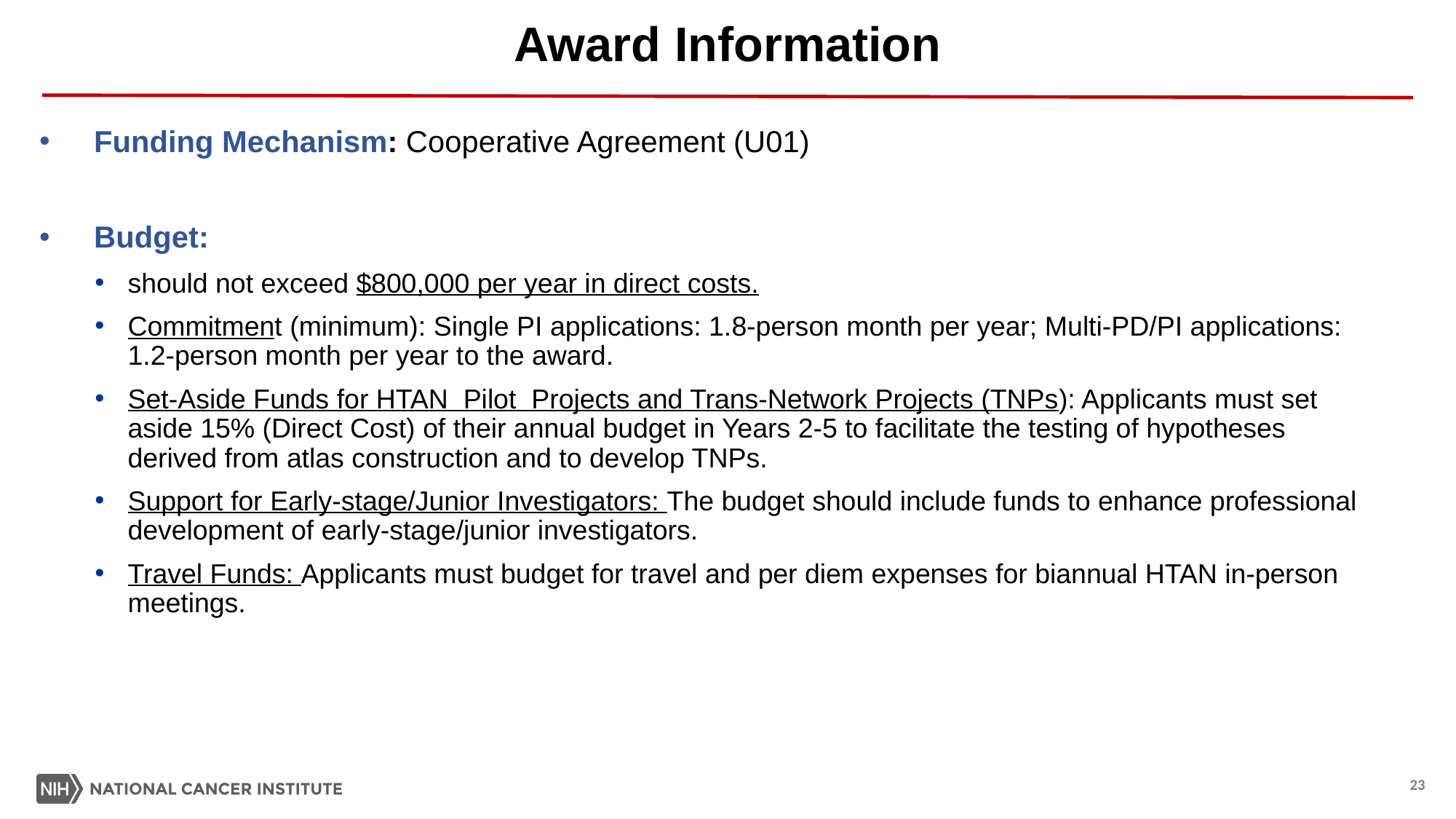

# Award Information
Funding Mechanism: Cooperative Agreement (U01)

Budget:
should not exceed $800,000 per year in direct costs.
Commitment (minimum): Single PI applications: 1.8-person month per year; Multi-PD/PI applications: 1.2-person month per year to the award.
Set-Aside Funds for HTAN  Pilot  Projects and Trans-Network Projects (TNPs): Applicants must set aside 15% (Direct Cost) of their annual budget in Years 2-5 to facilitate the testing of hypotheses derived from atlas construction and to develop TNPs.
Support for Early-stage/Junior Investigators: The budget should include funds to enhance professional development of early-stage/junior investigators.
Travel Funds: Applicants must budget for travel and per diem expenses for biannual HTAN in-person meetings.